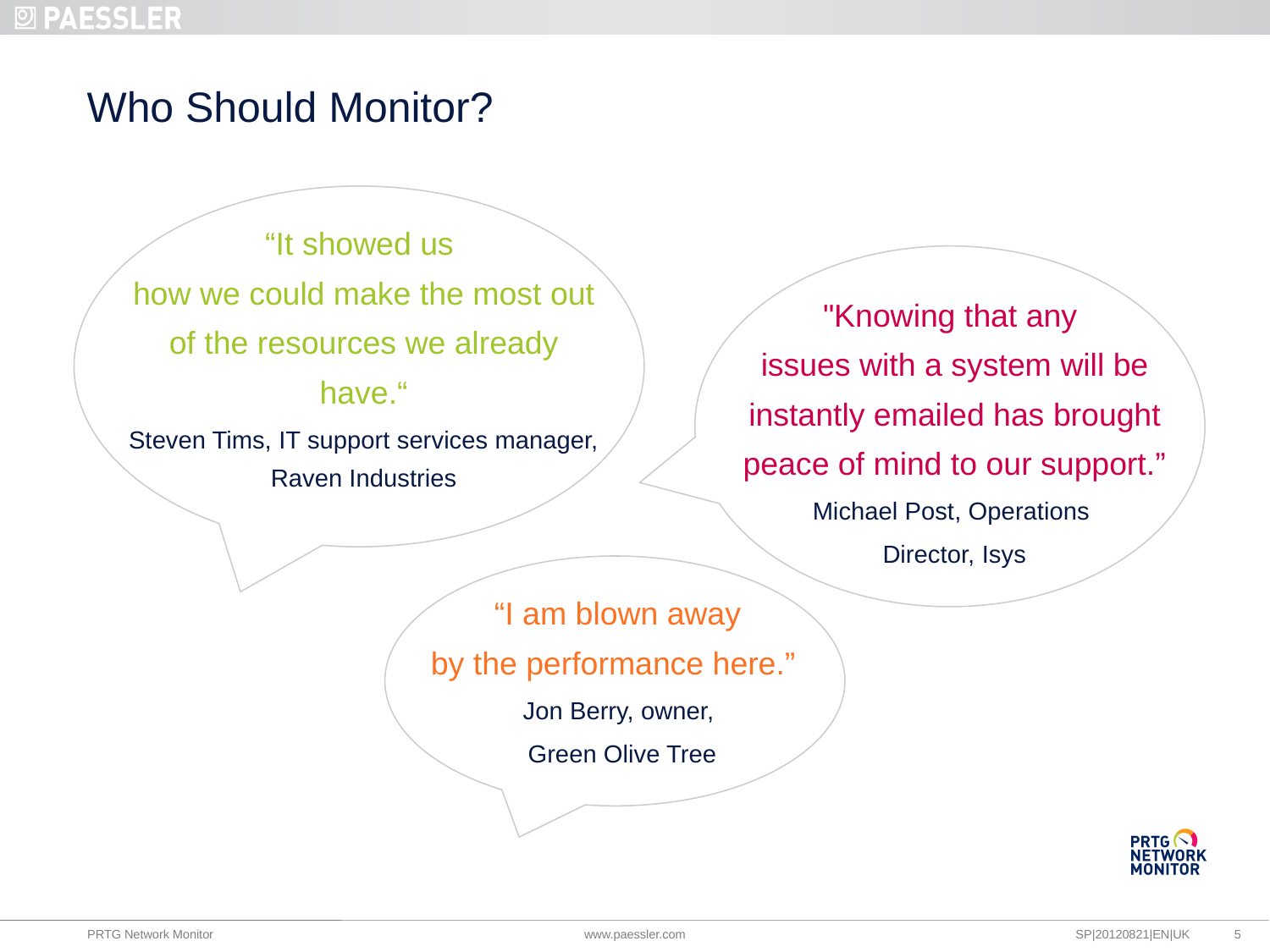

# Who Should Monitor?

“It showed us
how we could make the most out of the resources we already have.“
Steven Tims, IT support services manager, Raven Industries

"Knowing that any
issues with a system will be instantly emailed has brought peace of mind to our support.”
Michael Post, Operations
Director, Isys

“I am blown away
by the performance here.”
Jon Berry, owner,
Green Olive Tree
5